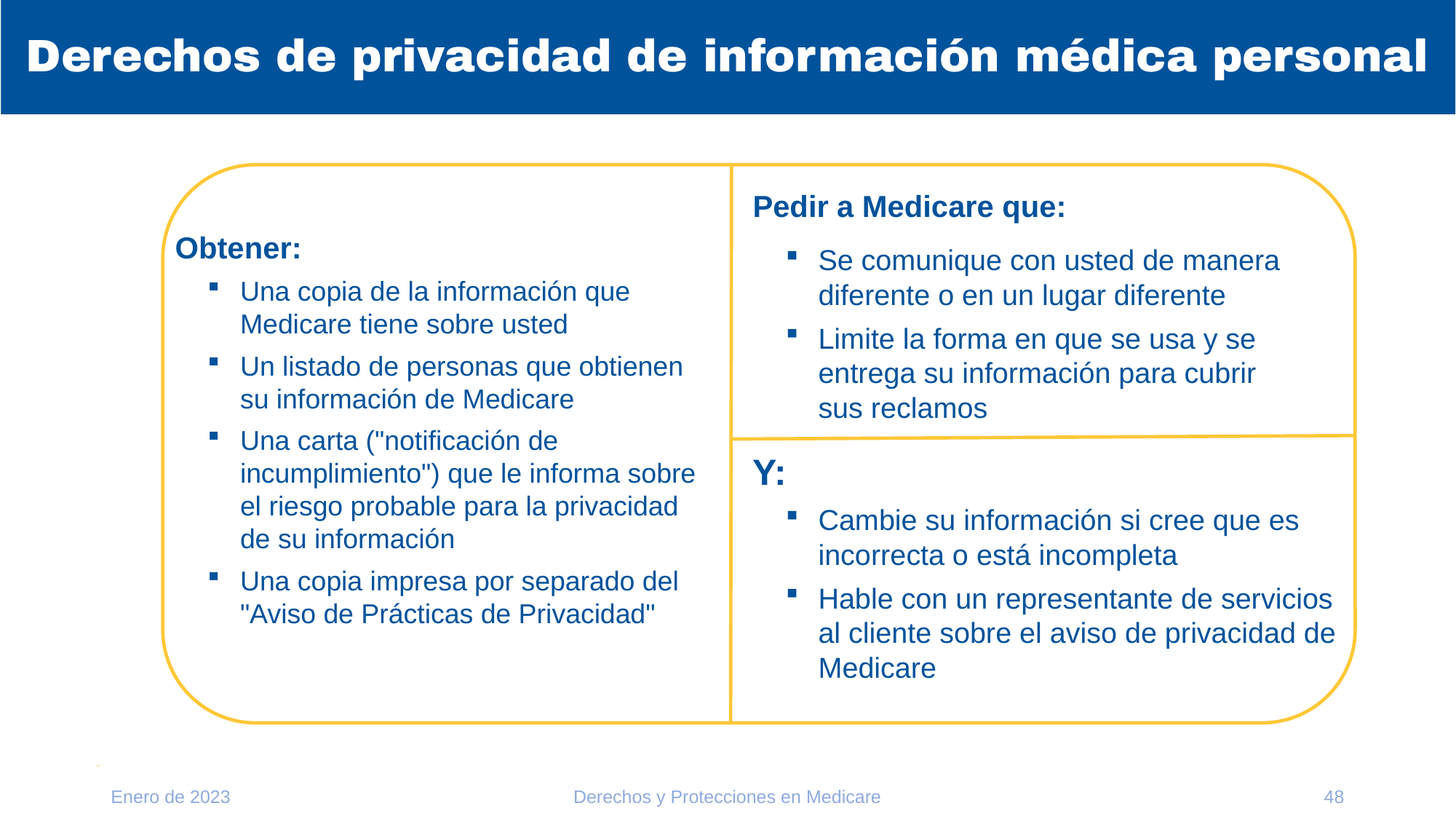

# Derechos de privacidad de información médica personal

Pedir a Medicare que:
Se comunique con usted de manera diferente o en un lugar diferente
Limite la forma en que se usa y se entrega su información para cubrir
sus reclamos
Obtener:
Una copia de la información que Medicare tiene sobre usted
Un listado de personas que obtienen su información de Medicare
Una carta ("notificación de incumplimiento") que le informa sobre el riesgo probable para la privacidad de su información
Una copia impresa por separado del "Aviso de Prácticas de Privacidad"
Y:
Cambie su información si cree que es incorrecta o está incompleta
Hable con un representante de servicios al cliente sobre el aviso de privacidad de Medicare
Enero de 2023
Derechos y Protecciones en Medicare
48